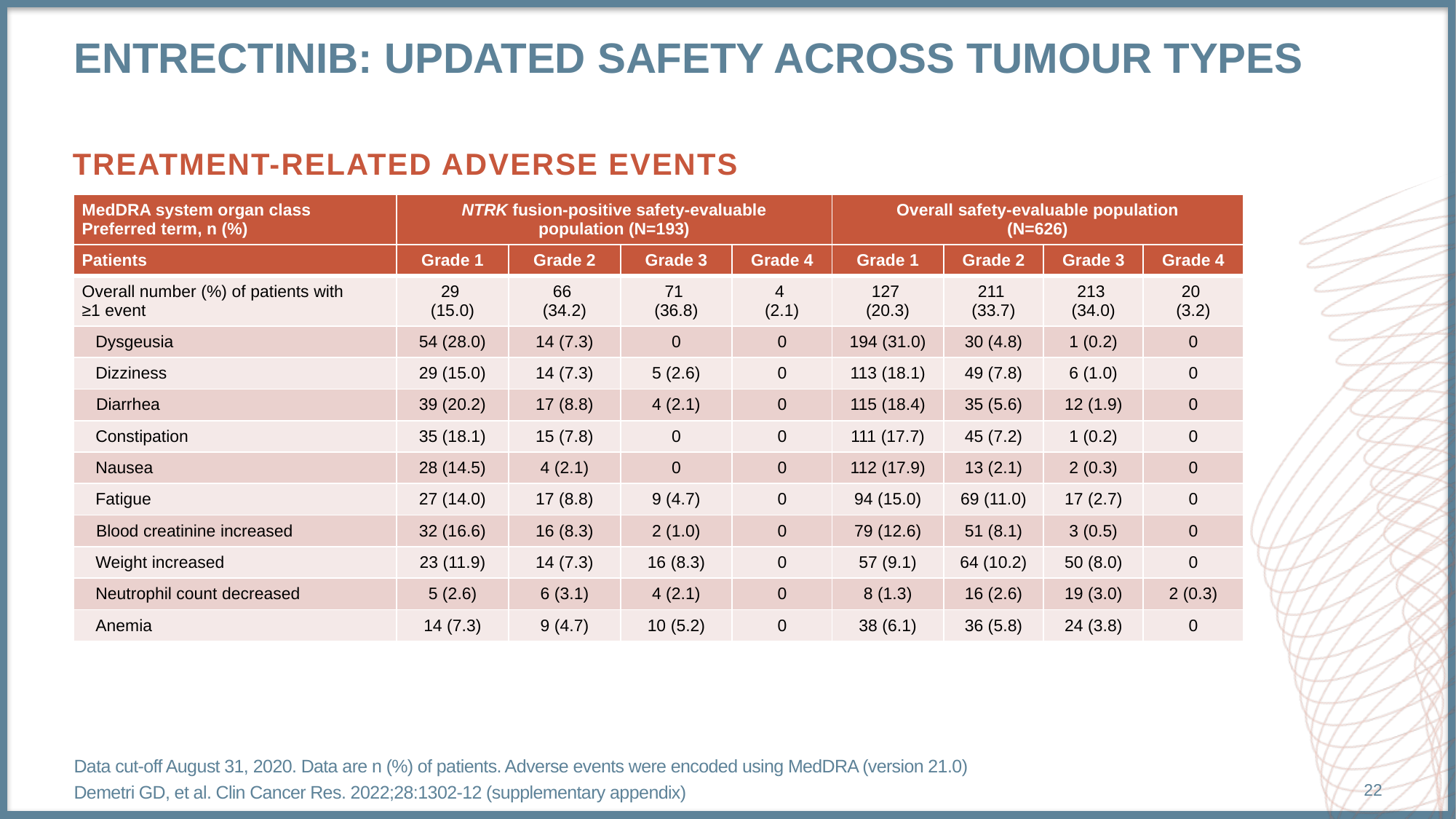

# Entrectinib: updated safety Across Tumour Types
TREATMENT-RELATED ADVERSE EVENTS
| MedDRA system organ class Preferred term, n (%) | NTRK fusion-positive safety-evaluable population (N=193) |  |  |  | Overall safety-evaluable population (N=626) |  |  |  |
| --- | --- | --- | --- | --- | --- | --- | --- | --- |
| Patients | Grade 1 | Grade 2 | Grade 3 | Grade 4 | Grade 1 | Grade 2 | Grade 3 | Grade 4 |
| Overall number (%) of patients with ≥1 event | 29 (15.0) | 66 (34.2) | 71 (36.8) | 4 (2.1) | 127 (20.3) | 211 (33.7) | 213 (34.0) | 20 (3.2) |
| Dysgeusia | 54 (28.0) | 14 (7.3) | 0 | 0 | 194 (31.0) | 30 (4.8) | 1 (0.2) | 0 |
| Dizziness | 29 (15.0) | 14 (7.3) | 5 (2.6) | 0 | 113 (18.1) | 49 (7.8) | 6 (1.0) | 0 |
| Diarrhea | 39 (20.2) | 17 (8.8) | 4 (2.1) | 0 | 115 (18.4) | 35 (5.6) | 12 (1.9) | 0 |
| Constipation | 35 (18.1) | 15 (7.8) | 0 | 0 | 111 (17.7) | 45 (7.2) | 1 (0.2) | 0 |
| Nausea | 28 (14.5) | 4 (2.1) | 0 | 0 | 112 (17.9) | 13 (2.1) | 2 (0.3) | 0 |
| Fatigue | 27 (14.0) | 17 (8.8) | 9 (4.7) | 0 | 94 (15.0) | 69 (11.0) | 17 (2.7) | 0 |
| Blood creatinine increased | 32 (16.6) | 16 (8.3) | 2 (1.0) | 0 | 79 (12.6) | 51 (8.1) | 3 (0.5) | 0 |
| Weight increased | 23 (11.9) | 14 (7.3) | 16 (8.3) | 0 | 57 (9.1) | 64 (10.2) | 50 (8.0) | 0 |
| Neutrophil count decreased | 5 (2.6) | 6 (3.1) | 4 (2.1) | 0 | 8 (1.3) | 16 (2.6) | 19 (3.0) | 2 (0.3) |
| Anemia | 14 (7.3) | 9 (4.7) | 10 (5.2) | 0 | 38 (6.1) | 36 (5.8) | 24 (3.8) | 0 |
Data cut-off August 31, 2020. Data are n (%) of patients. Adverse events were encoded using MedDRA (version 21.0)
Demetri GD, et al. Clin Cancer Res. 2022;28:1302-12 (supplementary appendix)
22